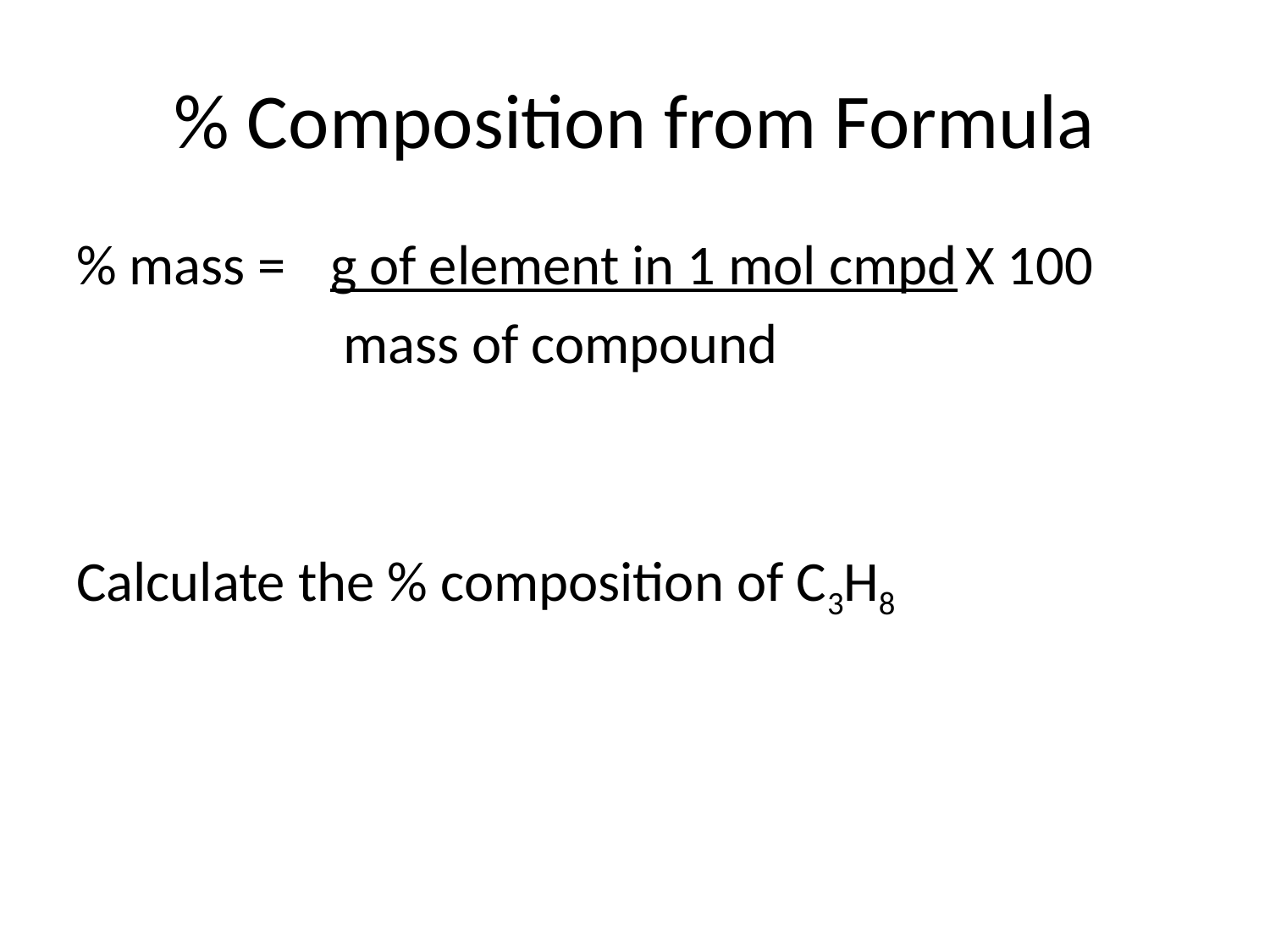

# % Composition from Formula
% mass = 	g of element in 1 mol cmpd	X 100
		 mass of compound

Calculate the % composition of C3H8